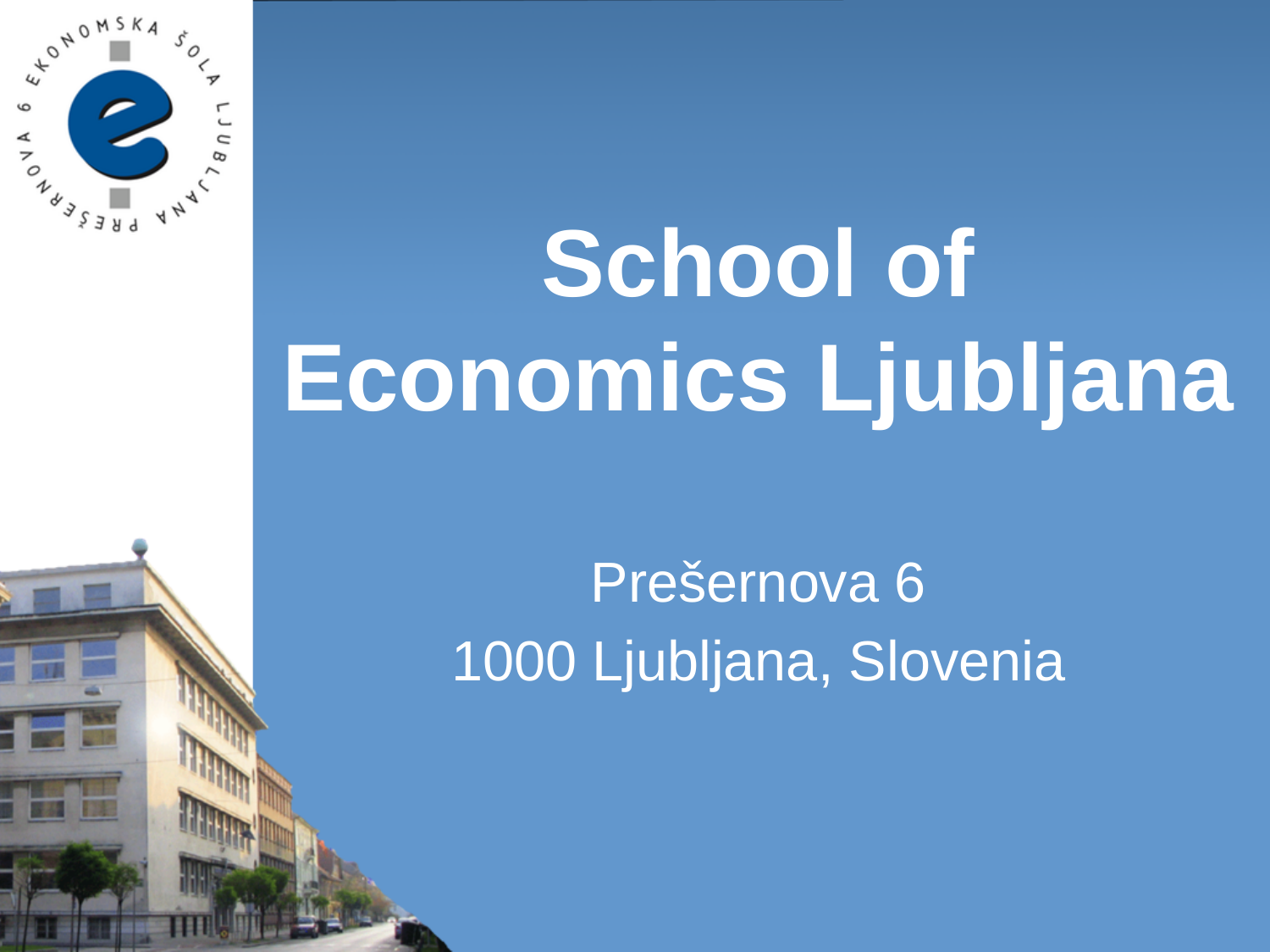

# School of Economics Ljubljana
Prešernova 6
1000 Ljubljana, Slovenia